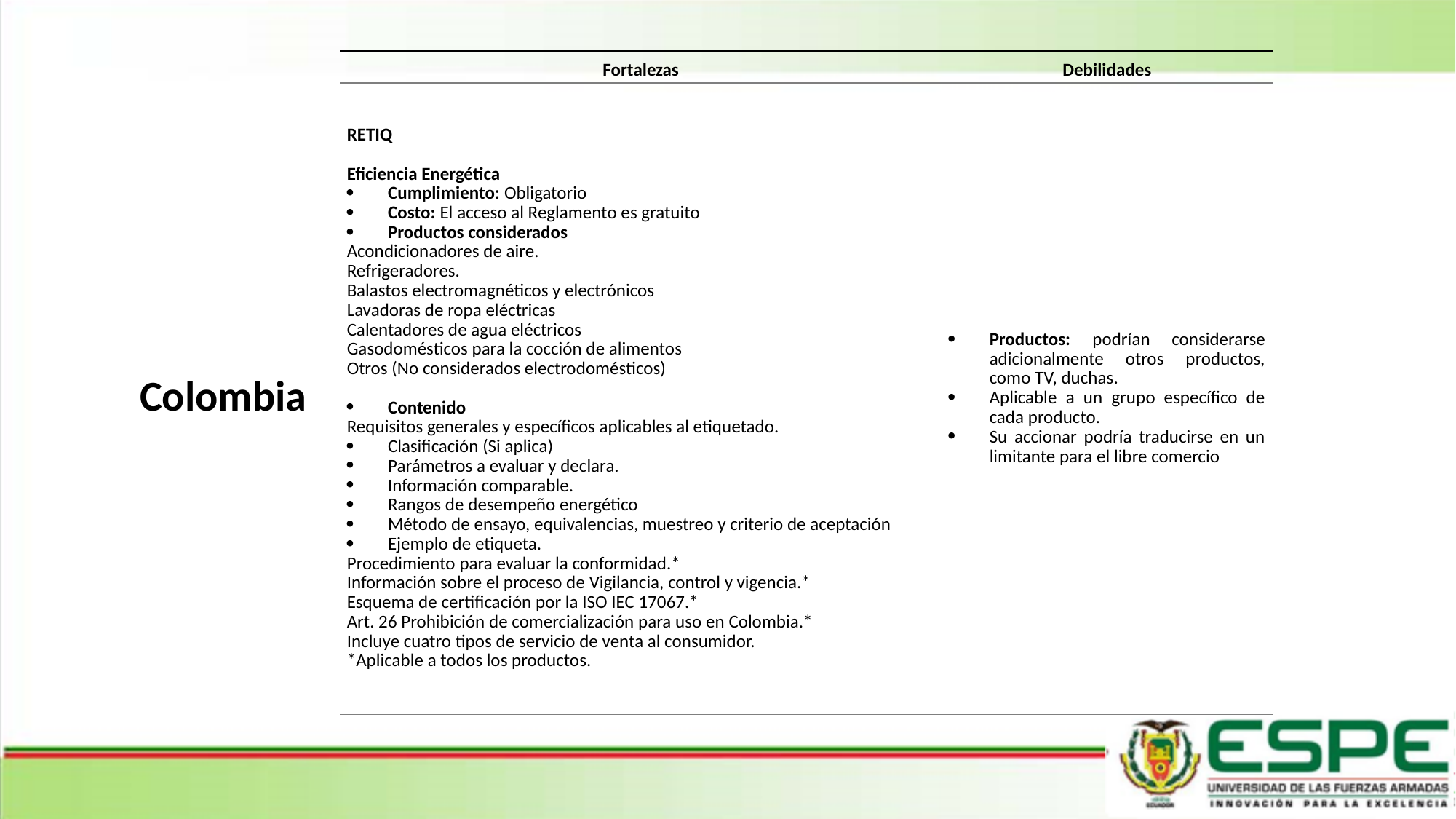

| Fortalezas | Debilidades |
| --- | --- |
| RETIQ   Eficiencia Energética Cumplimiento: Obligatorio Costo: El acceso al Reglamento es gratuito Productos considerados Acondicionadores de aire. Refrigeradores. Balastos electromagnéticos y electrónicos Lavadoras de ropa eléctricas Calentadores de agua eléctricos Gasodomésticos para la cocción de alimentos Otros (No considerados electrodomésticos)   Contenido Requisitos generales y específicos aplicables al etiquetado. Clasificación (Si aplica) Parámetros a evaluar y declara. Información comparable. Rangos de desempeño energético Método de ensayo, equivalencias, muestreo y criterio de aceptación Ejemplo de etiqueta. Procedimiento para evaluar la conformidad.\* Información sobre el proceso de Vigilancia, control y vigencia.\* Esquema de certificación por la ISO IEC 17067.\* Art. 26 Prohibición de comercialización para uso en Colombia.\* Incluye cuatro tipos de servicio de venta al consumidor. \*Aplicable a todos los productos. | Productos: podrían considerarse adicionalmente otros productos, como TV, duchas. Aplicable a un grupo específico de cada producto. Su accionar podría traducirse en un limitante para el libre comercio |
Colombia
XXJS       CONTINÚA